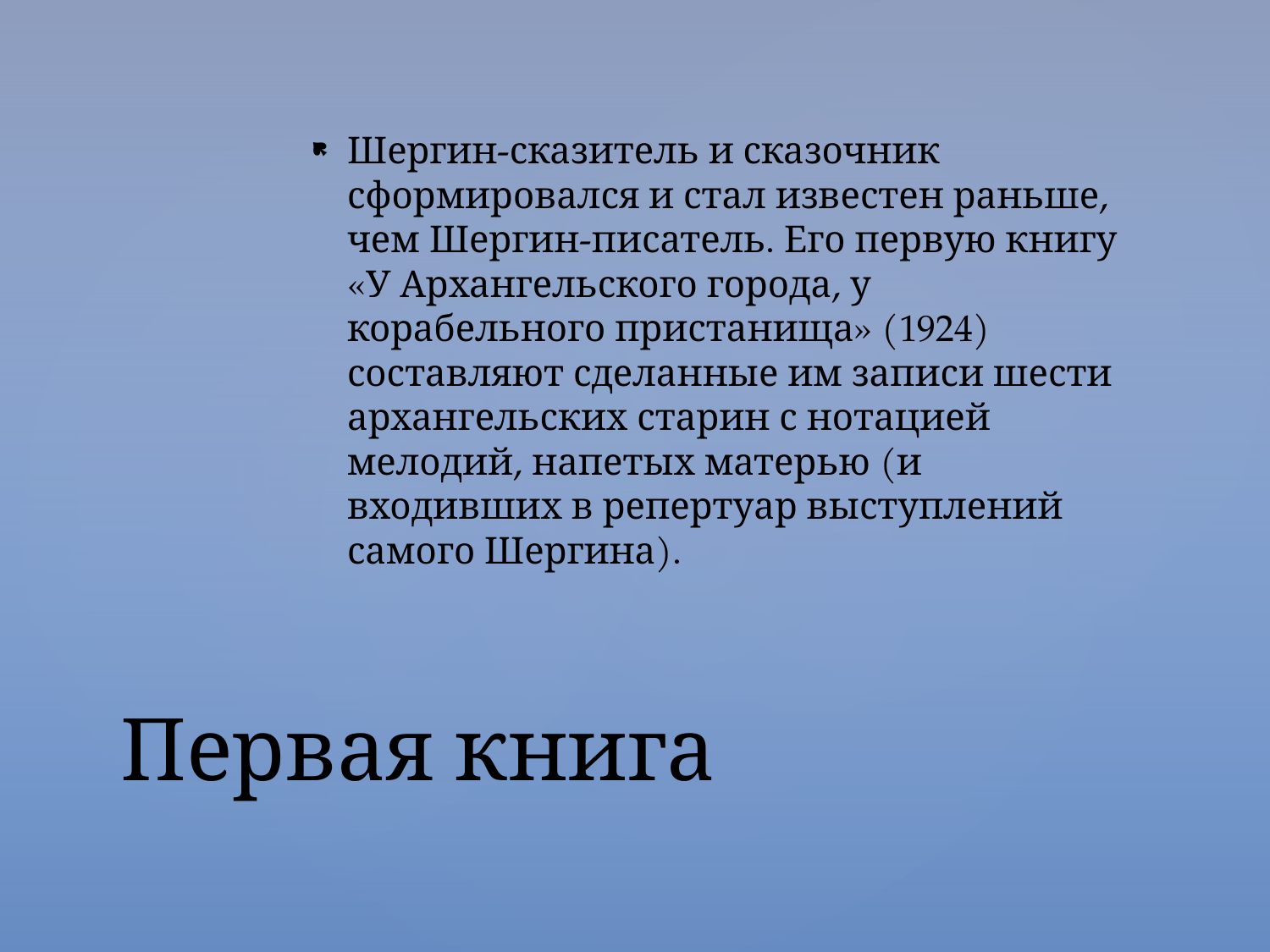

Шергин-сказитель и сказочник сформировался и стал известен раньше, чем Шергин-писатель. Его первую книгу «У Архангельского города, у корабельного пристанища» (1924) составляют сделанные им записи шести архангельских старин с нотацией мелодий, напетых матерью (и входивших в репертуар выступлений самого Шергина).
# Первая книга